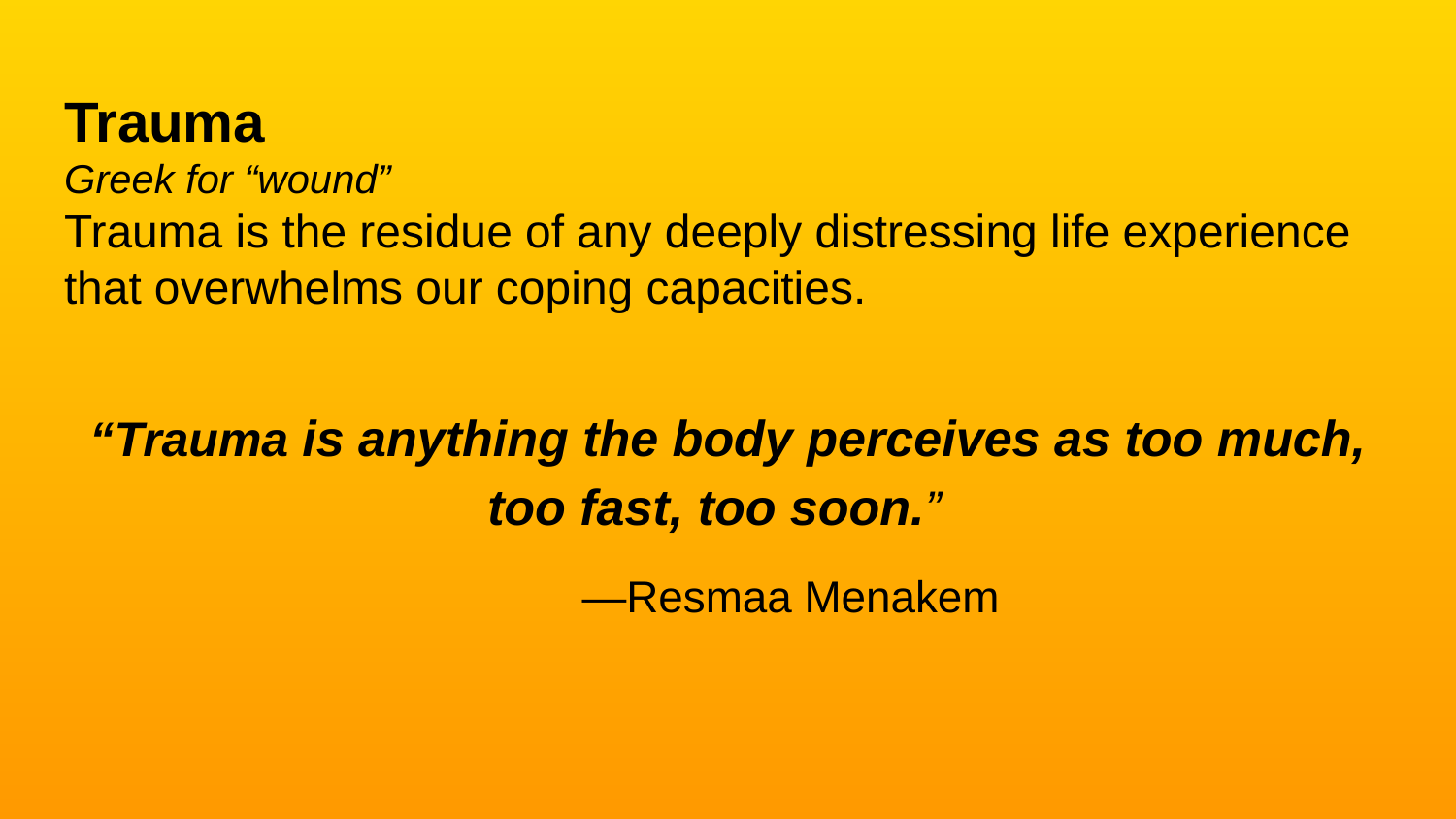

# Trauma
Greek for “wound”
Trauma is the residue of any deeply distressing life experience that overwhelms our coping capacities.

“Trauma is anything the body perceives as too much, too fast, too soon.”
—Resmaa Menakem